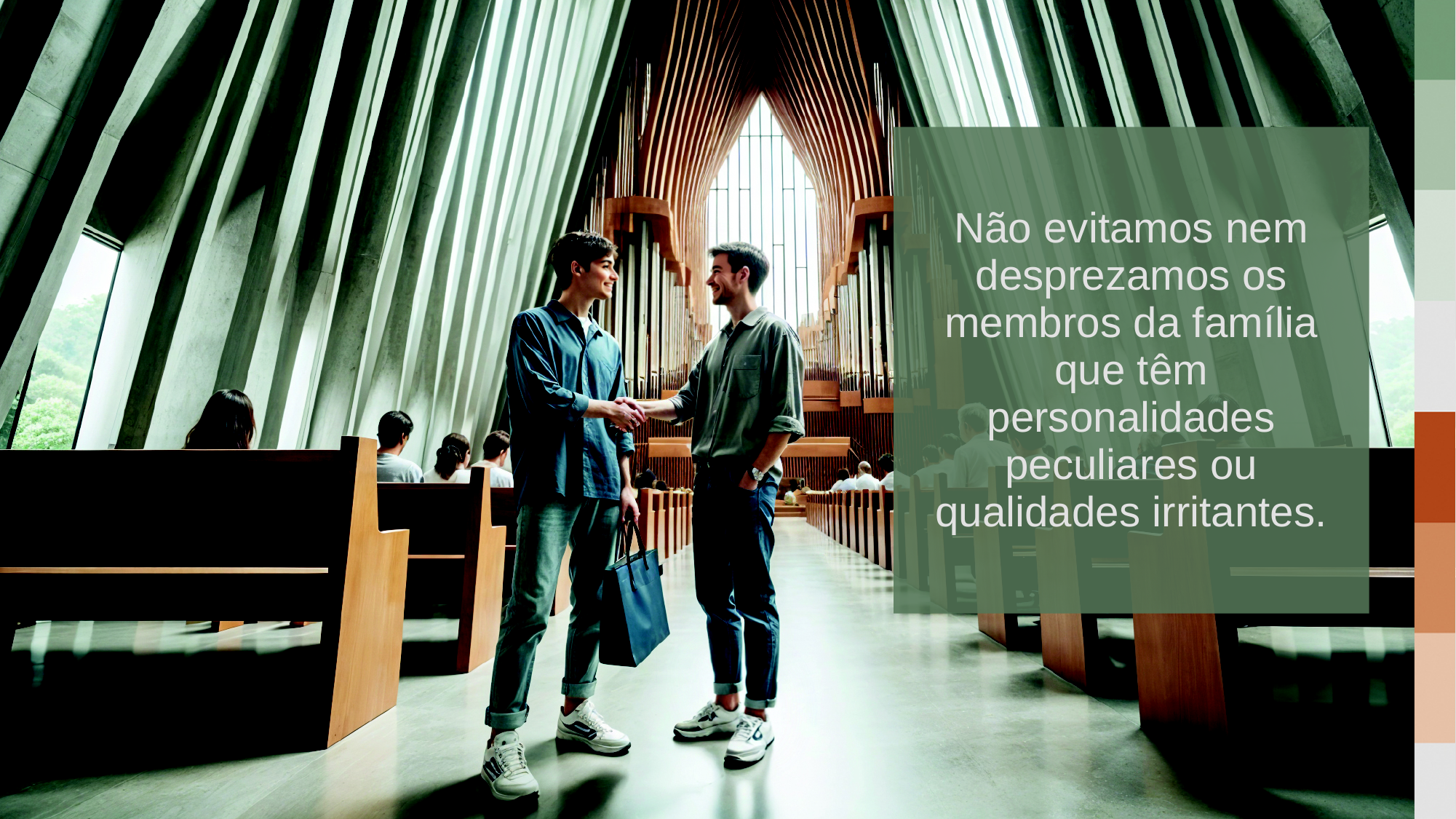

Não evitamos nem desprezamos os membros da família que têm personalidades peculiares ou qualidades irritantes.